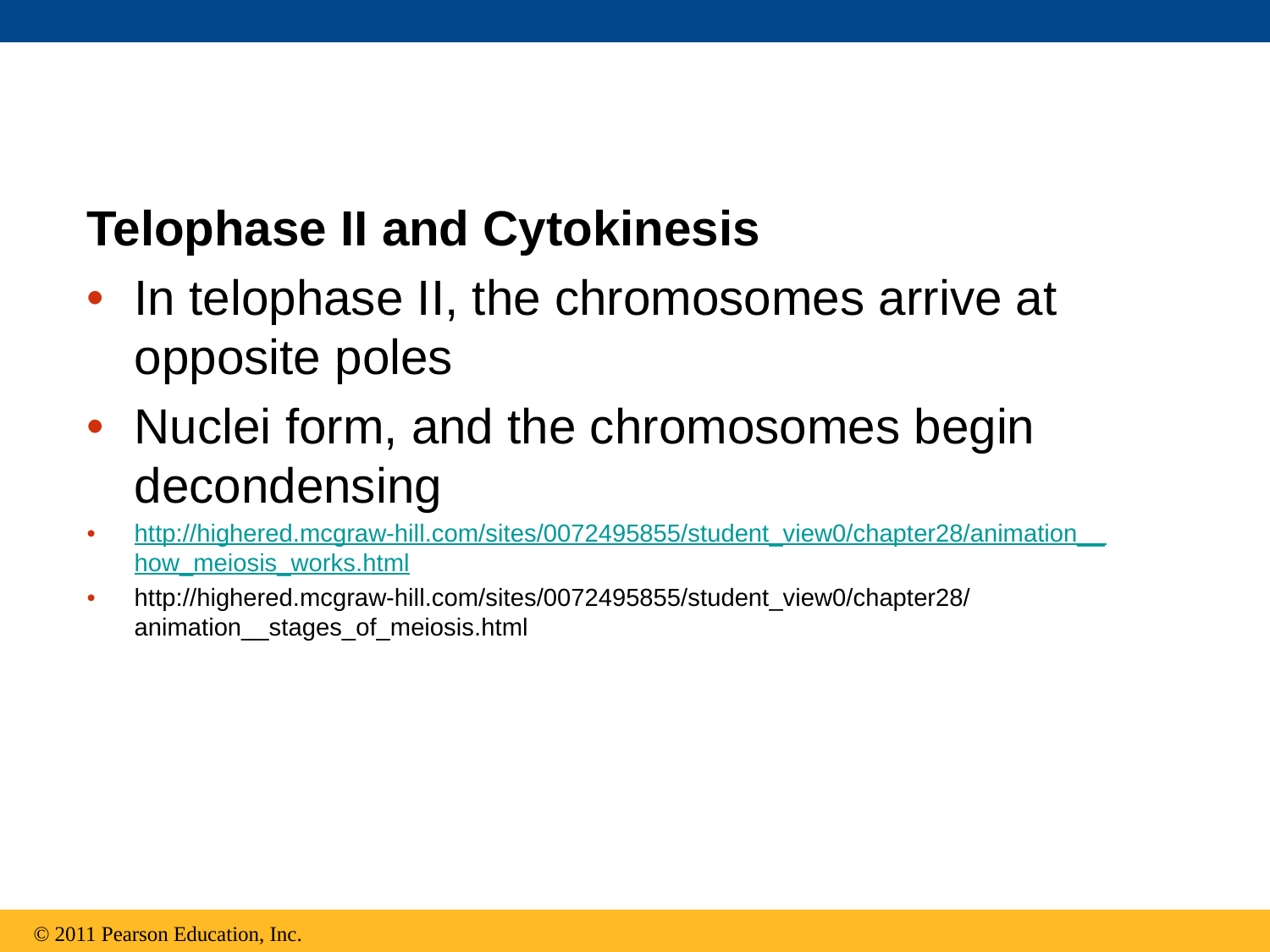

Telophase II and Cytokinesis
In telophase II, the chromosomes arrive at opposite poles
Nuclei form, and the chromosomes begin decondensing
http://highered.mcgraw-hill.com/sites/0072495855/student_view0/chapter28/animation__how_meiosis_works.html
http://highered.mcgraw-hill.com/sites/0072495855/student_view0/chapter28/animation__stages_of_meiosis.html

© 2011 Pearson Education, Inc.